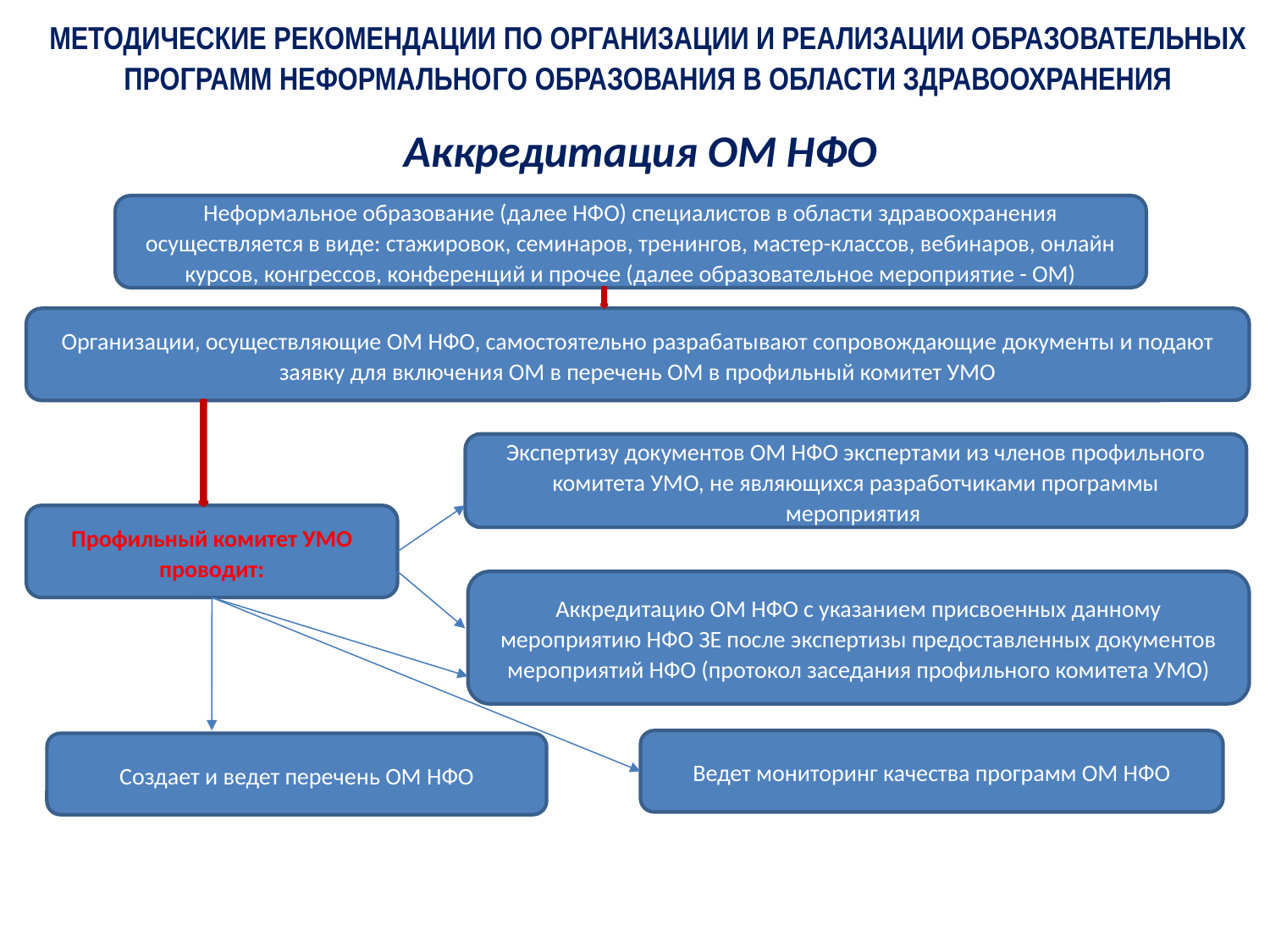

МЕТОДИЧЕСКИЕ РЕКОМЕНДАЦИИ ПО ОРГАНИЗАЦИИ И РЕАЛИЗАЦИИ ОБРАЗОВАТЕЛЬНЫХ ПРОГРАММ НЕФОРМАЛЬНОГО ОБРАЗОВАНИЯ В ОБЛАСТИ ЗДРАВООХРАНЕНИЯ
# Аккредитация ОМ НФО
Неформальное образование (далее НФО) специалистов в области здравоохранения осуществляется в виде: стажировок, семинаров, тренингов, мастер-классов, вебинаров, онлайн курсов, конгрессов, конференций и прочее (далее образовательное мероприятие - ОМ)

Организации, осуществляющие ОМ НФО, самостоятельно разрабатывают сопровождающие документы и подают заявку для включения ОМ в перечень ОМ в профильный комитет УМО

Экспертизу документов ОМ НФО экспертами из членов профильного комитета УМО, не являющихся разработчиками программы мероприятия
Профильный комитет УМО проводит:
Аккредитацию ОМ НФО с указанием присвоенных данному мероприятию НФО ЗЕ после экспертизы предоставленных документов мероприятий НФО (протокол заседания профильного комитета УМО)
Ведет мониторинг качества программ ОМ НФО
Создает и ведет перечень ОМ НФО